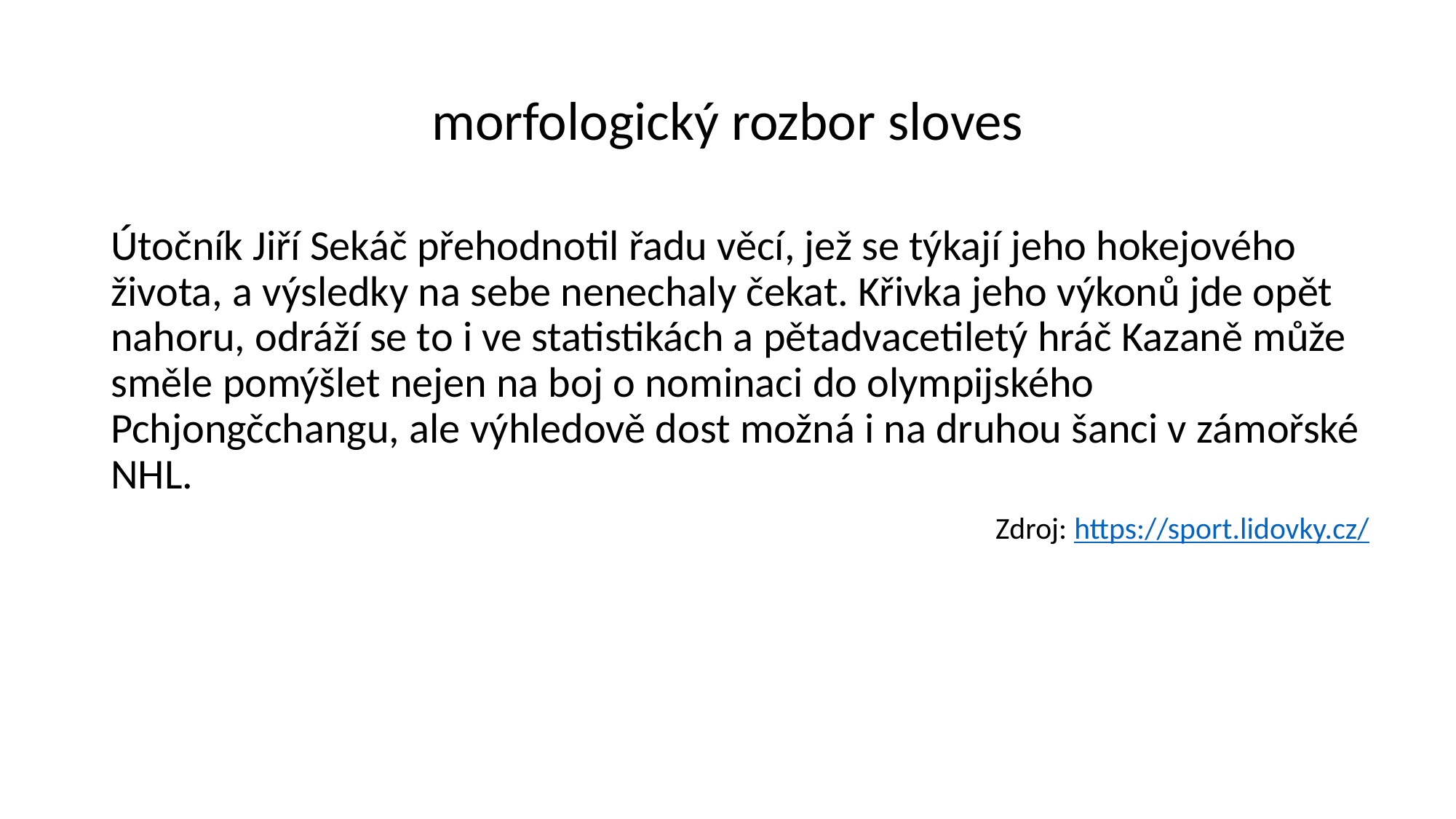

# morfologický rozbor sloves
Útočník Jiří Sekáč přehodnotil řadu věcí, jež se týkají jeho hokejového života, a výsledky na sebe nenechaly čekat. Křivka jeho výkonů jde opět nahoru, odráží se to i ve statistikách a pětadvacetiletý hráč Kazaně může směle pomýšlet nejen na boj o nominaci do olympijského Pchjongčchangu, ale výhledově dost možná i na druhou šanci v zámořské NHL.
Zdroj: https://sport.lidovky.cz/